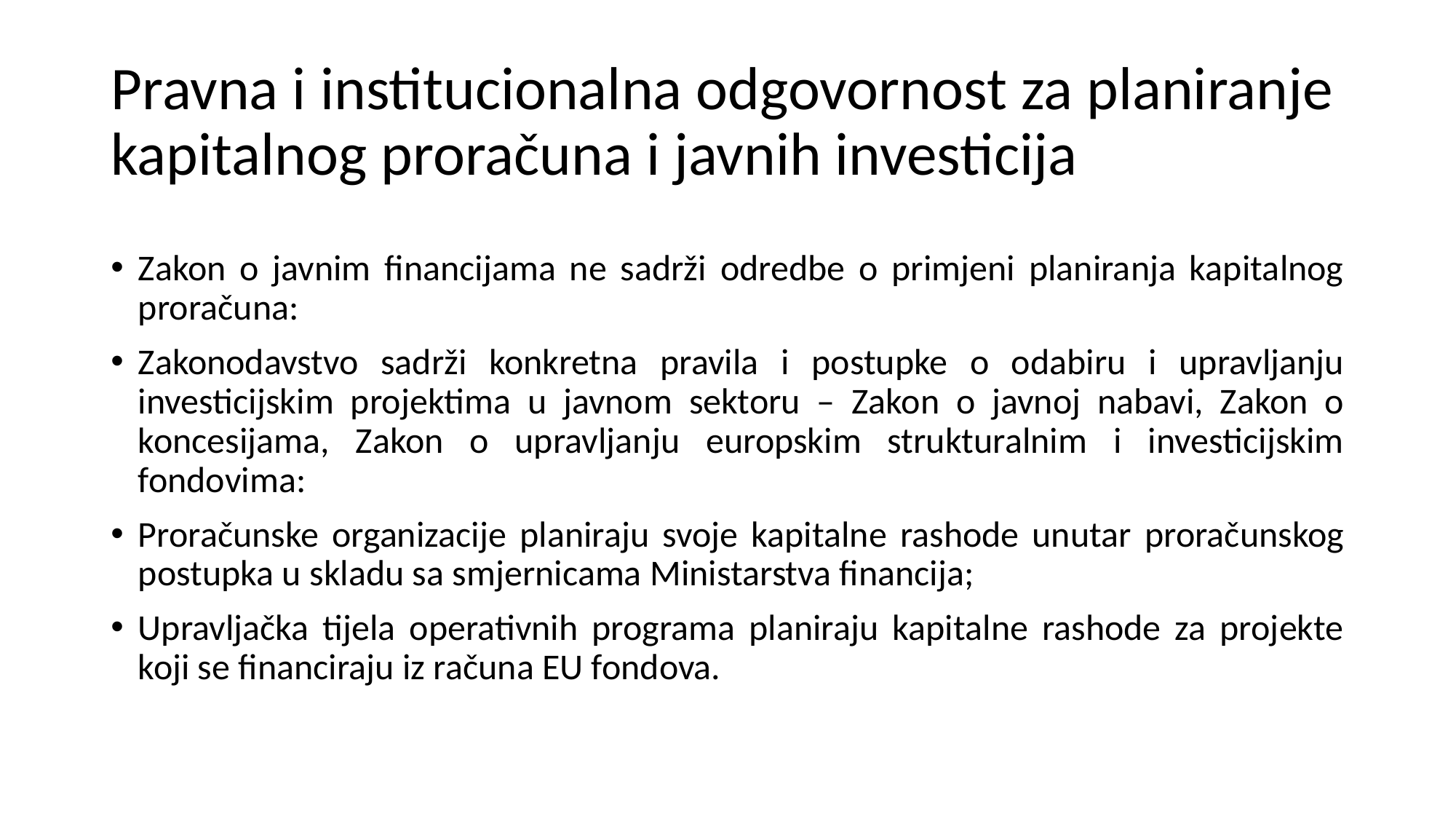

# Pravna i institucionalna odgovornost za planiranje kapitalnog proračuna i javnih investicija
Zakon o javnim financijama ne sadrži odredbe o primjeni planiranja kapitalnog proračuna:
Zakonodavstvo sadrži konkretna pravila i postupke o odabiru i upravljanju investicijskim projektima u javnom sektoru – Zakon o javnoj nabavi, Zakon o koncesijama, Zakon o upravljanju europskim strukturalnim i investicijskim fondovima:
Proračunske organizacije planiraju svoje kapitalne rashode unutar proračunskog postupka u skladu sa smjernicama Ministarstva financija;
Upravljačka tijela operativnih programa planiraju kapitalne rashode za projekte koji se financiraju iz računa EU fondova.